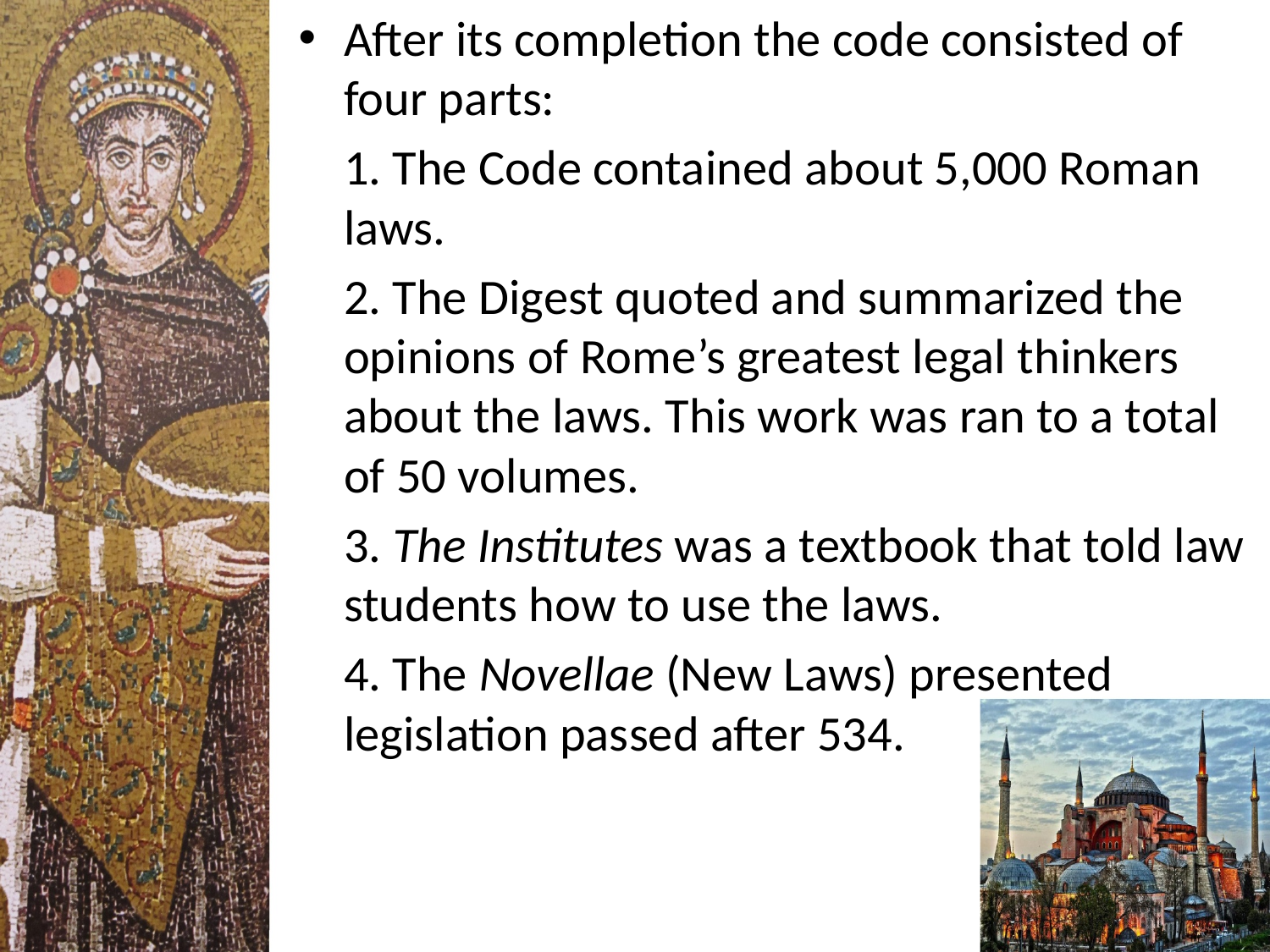

After its completion the code consisted of four parts:
		1. The Code contained about 5,000 Roman laws.
		2. The Digest quoted and summarized the opinions of Rome’s greatest legal thinkers about the laws. This work was ran to a total of 50 volumes.
		3. The Institutes was a textbook that told law students how to use the laws.
		4. The Novellae (New Laws) presented legislation passed after 534.